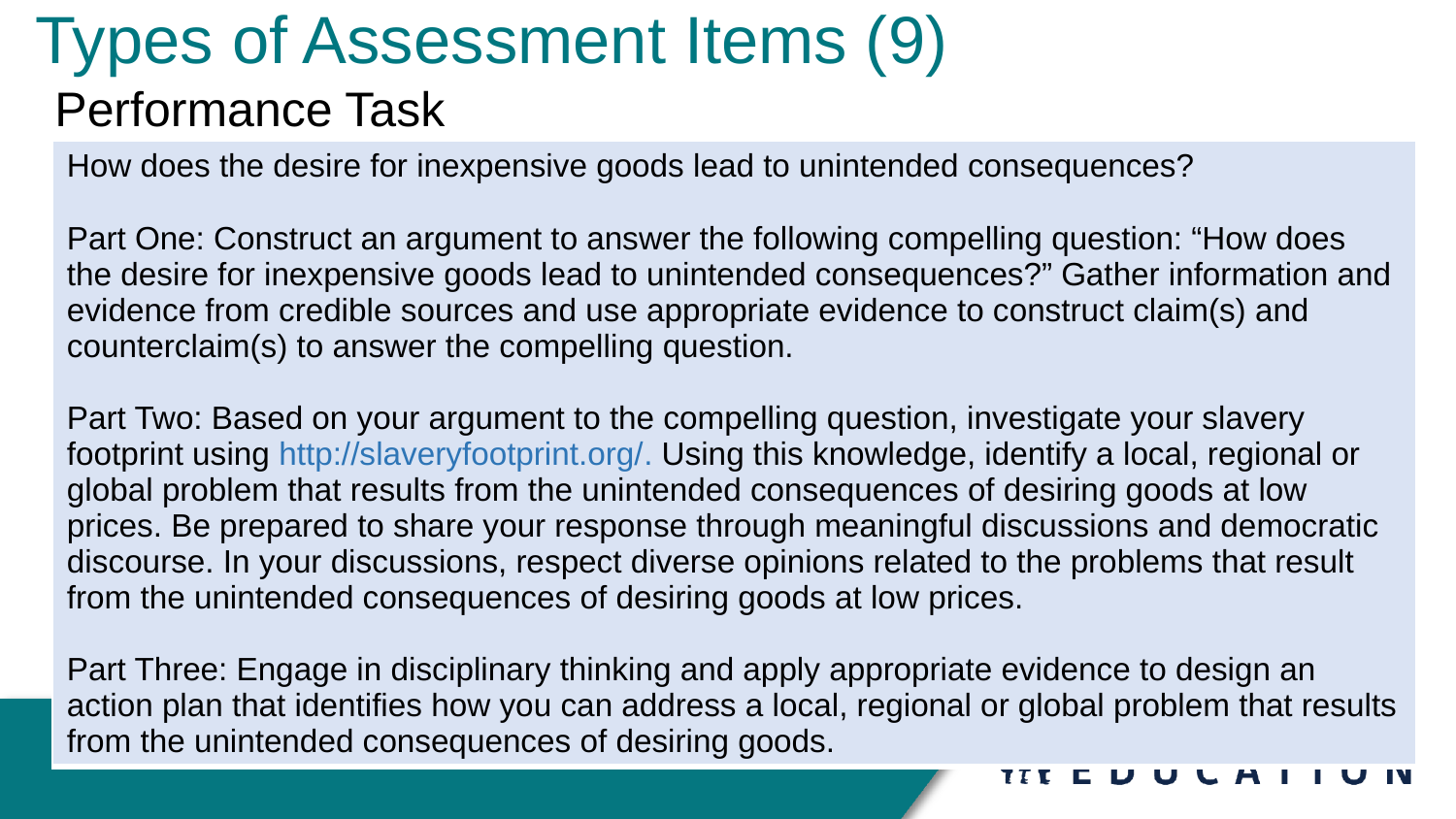

# Types of Assessment Items (9)
Performance Task
| How does the desire for inexpensive goods lead to unintended consequences?   Part One: Construct an argument to answer the following compelling question: “How does the desire for inexpensive goods lead to unintended consequences?” Gather information and evidence from credible sources and use appropriate evidence to construct claim(s) and counterclaim(s) to answer the compelling question.   Part Two: Based on your argument to the compelling question, investigate your slavery footprint using http://slaveryfootprint.org/. Using this knowledge, identify a local, regional or global problem that results from the unintended consequences of desiring goods at low prices. Be prepared to share your response through meaningful discussions and democratic discourse. In your discussions, respect diverse opinions related to the problems that result from the unintended consequences of desiring goods at low prices.   Part Three: Engage in disciplinary thinking and apply appropriate evidence to design an action plan that identifies how you can address a local, regional or global problem that results from the unintended consequences of desiring goods. |
| --- |